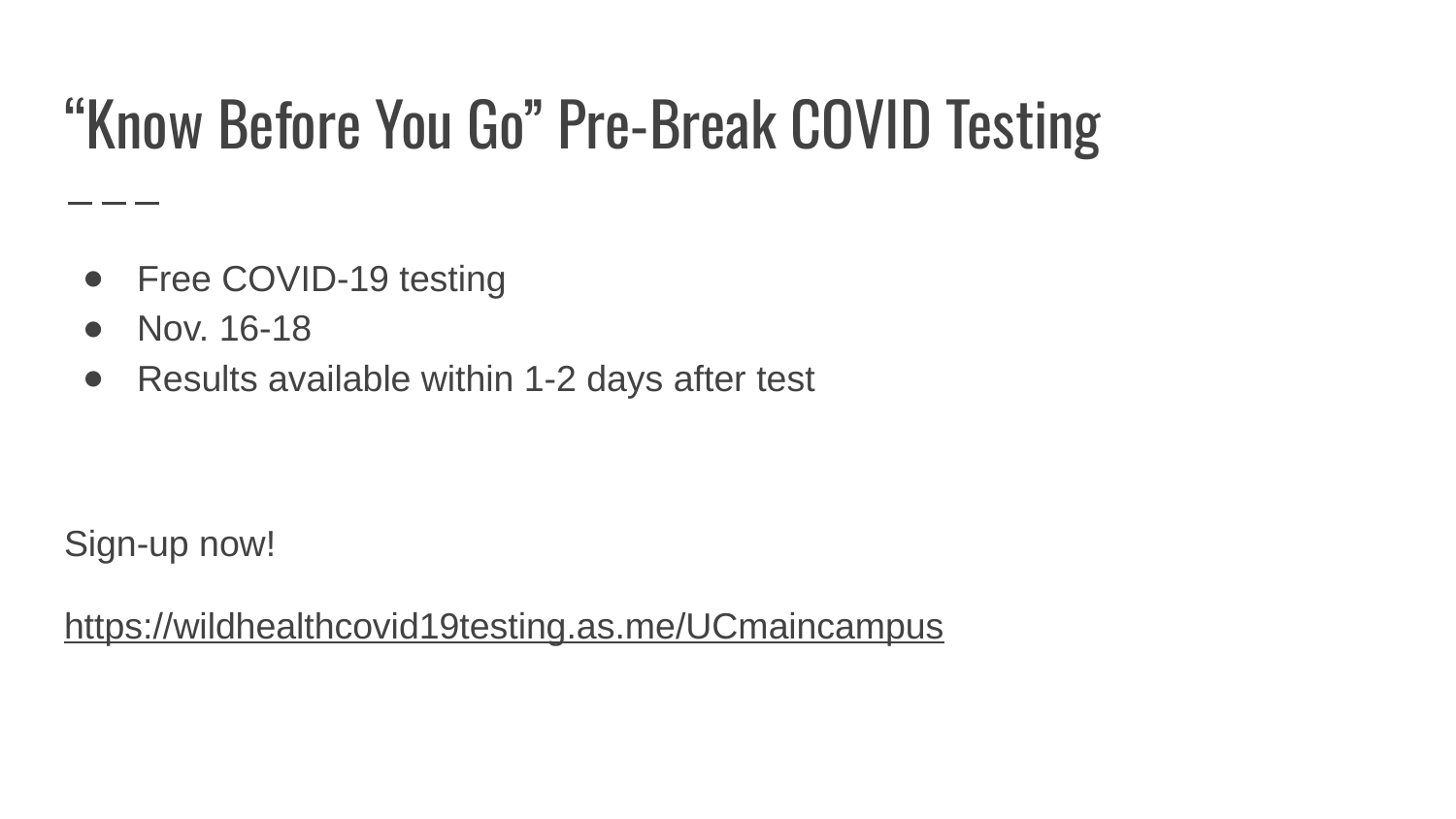

# “Know Before You Go” Pre-Break COVID Testing
Free COVID-19 testing
Nov. 16-18
Results available within 1-2 days after test

Sign-up now!
https://wildhealthcovid19testing.as.me/UCmaincampus